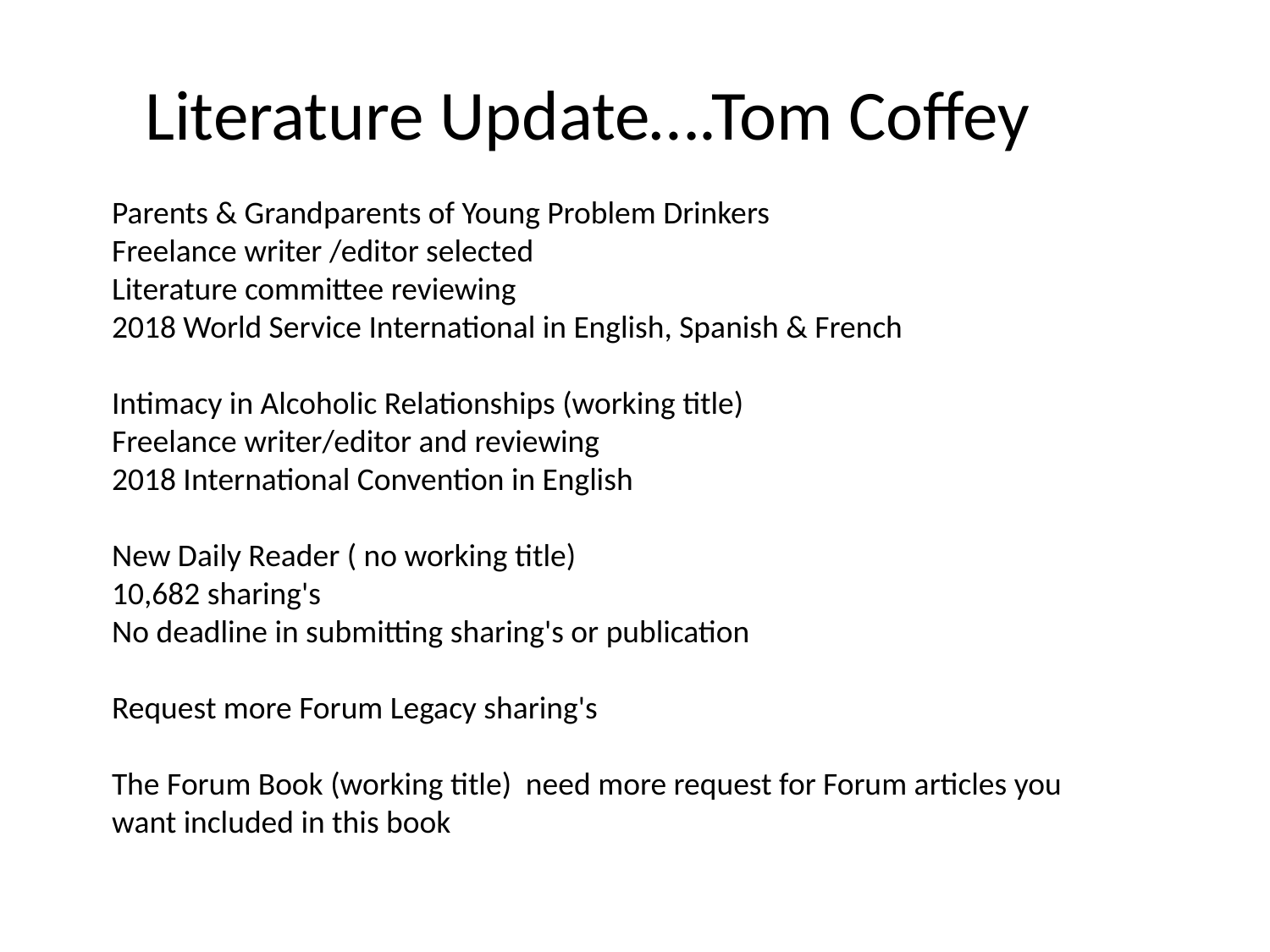

Literature Update….Tom Coffey

Parents & Grandparents of Young Problem Drinkers
Freelance writer /editor selected
Literature committee reviewing
2018 World Service International in English, Spanish & French

Intimacy in Alcoholic Relationships (working title)
Freelance writer/editor and reviewing
2018 International Convention in English

New Daily Reader ( no working title)
10,682 sharing's
No deadline in submitting sharing's or publication

Request more Forum Legacy sharing's

The Forum Book (working title)  need more request for Forum articles you
want included in this book